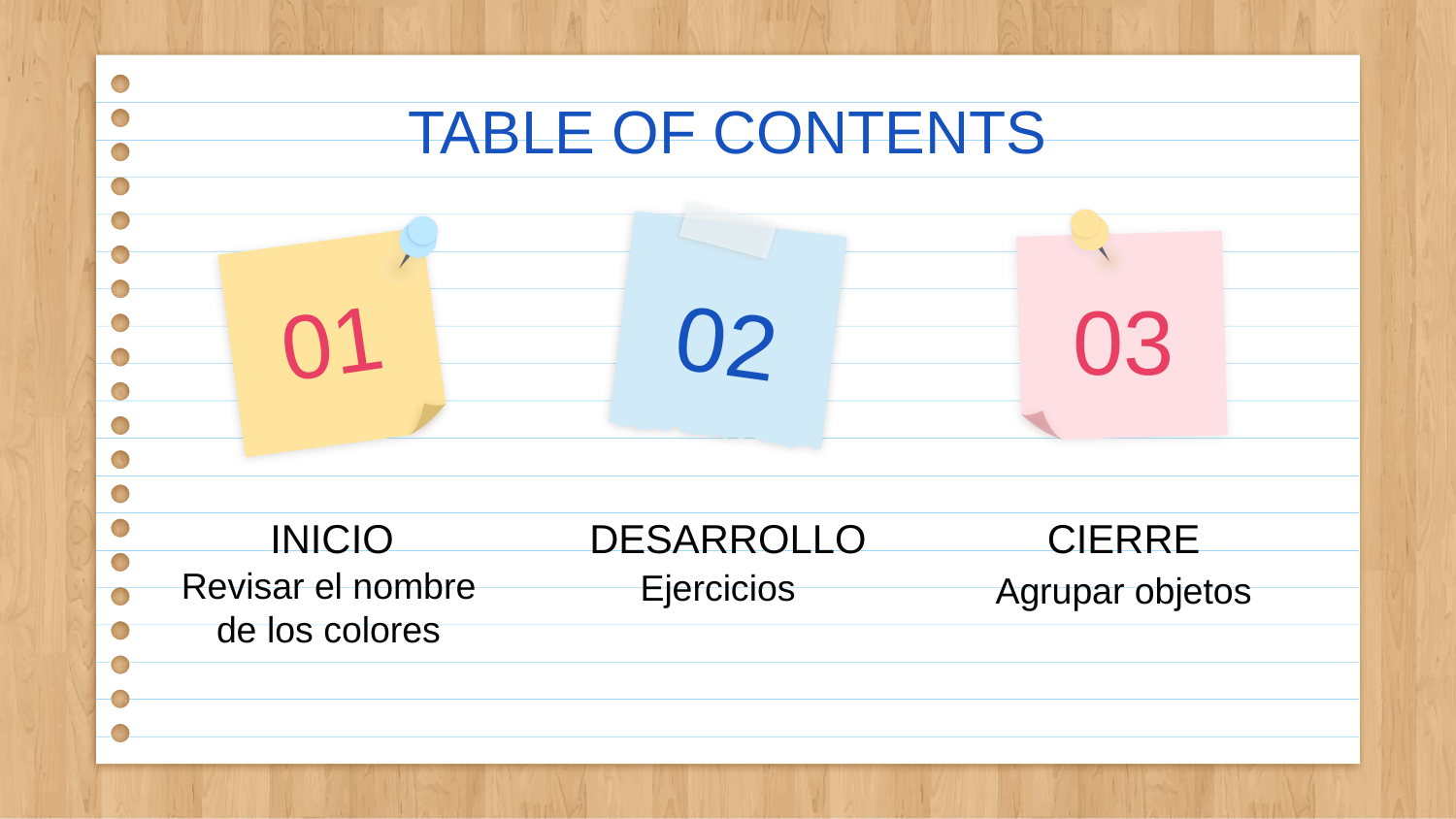

TABLE OF CONTENTS

01
# 03
02
INICIO
DESARROLLO
CIERRE
Revisar el nombre de los colores
Ejercicios

Agrupar objetos